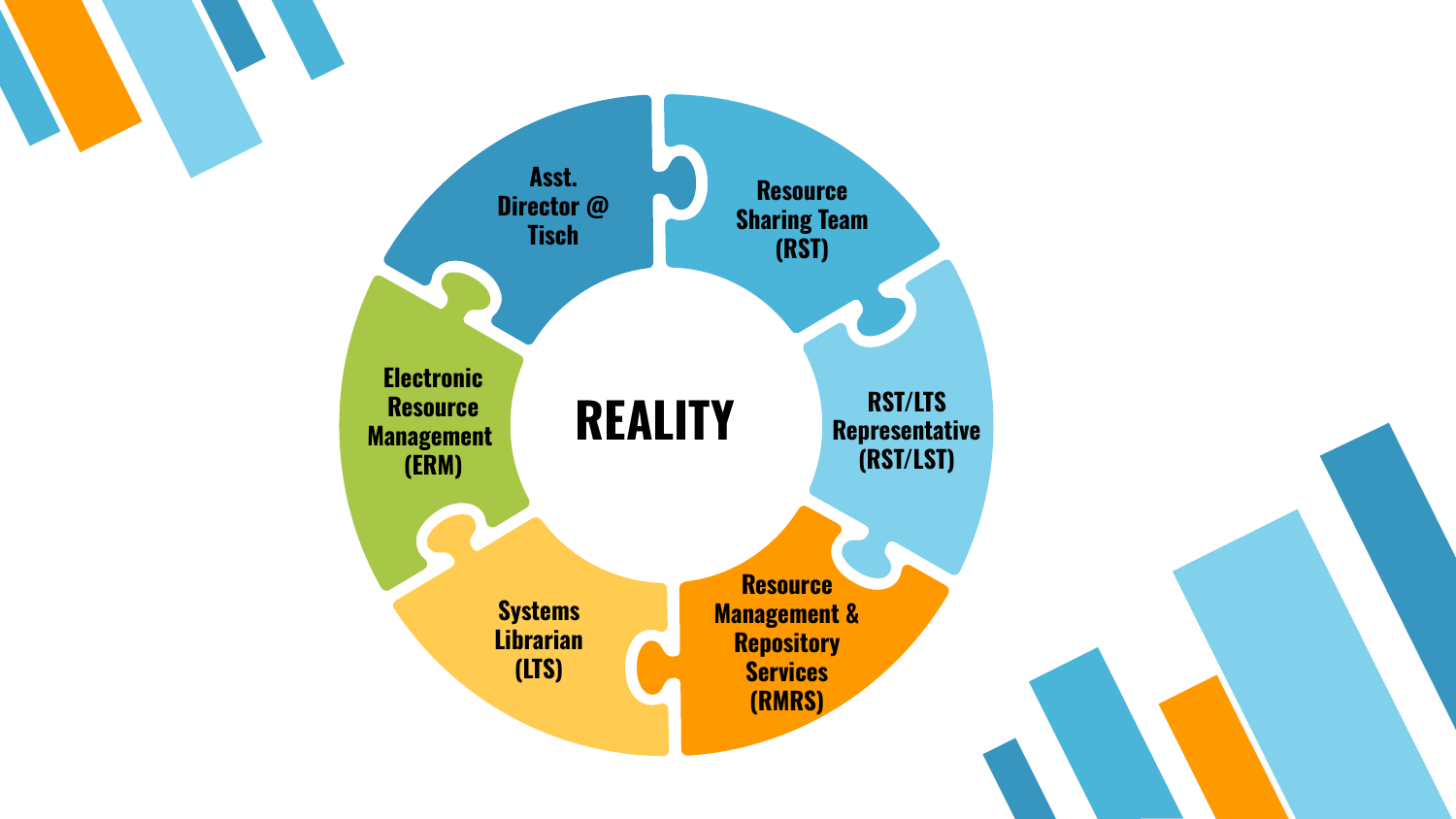

Asst. Director @ Tisch
Resource Sharing Team
(RST)
Electronic
Resource Management
(ERM)
RST/LTS Representative
(RST/LST)
REALITY
Resource Management & Repository Services
(RMRS)
Systems Librarian
(LTS)